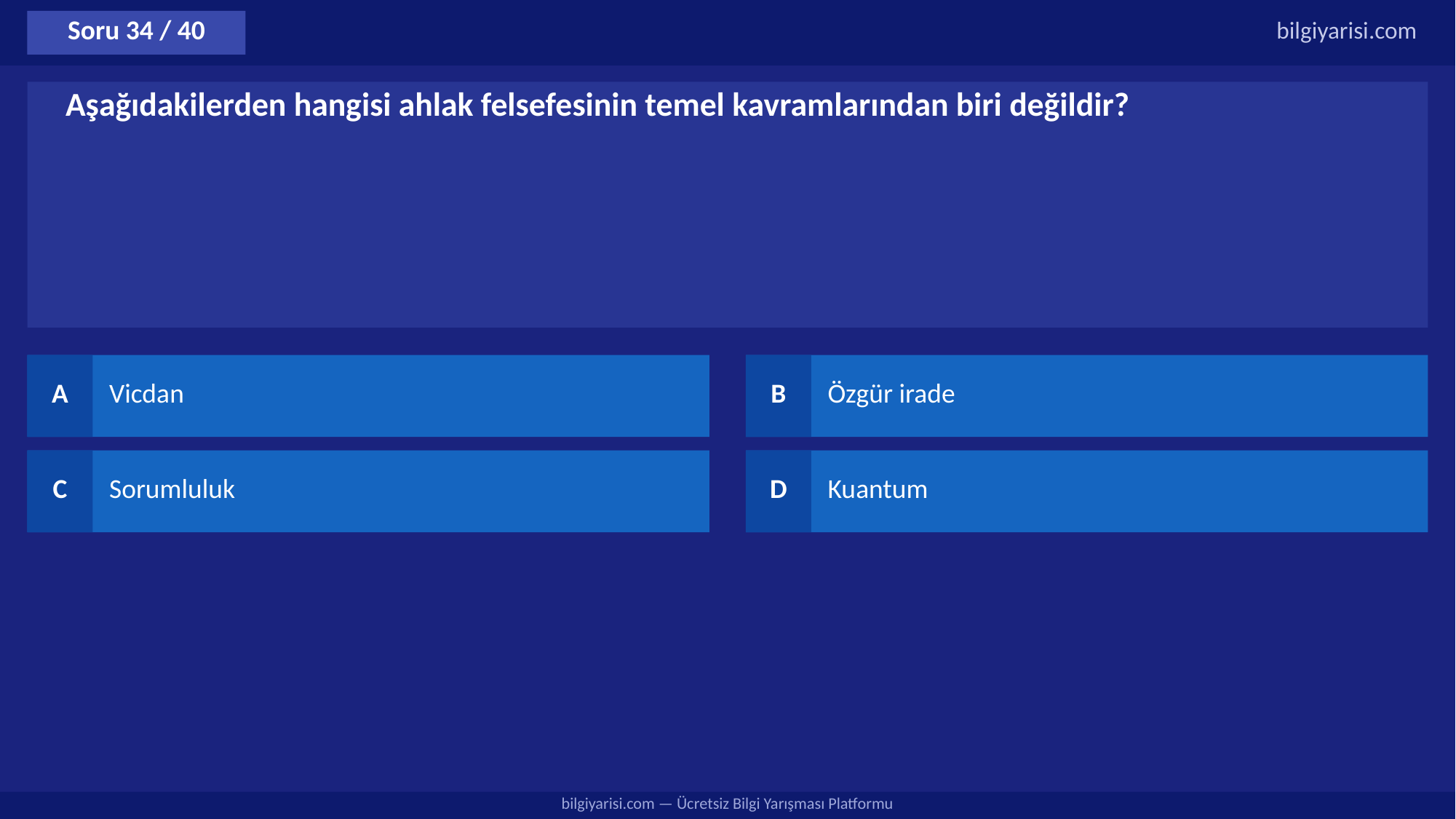

Soru 34 / 40
bilgiyarisi.com

Aşağıdakilerden hangisi ahlak felsefesinin temel kavramlarından biri değildir?

A
Vicdan

B
Özgür irade

C
Sorumluluk

D
Kuantum
bilgiyarisi.com — Ücretsiz Bilgi Yarışması Platformu